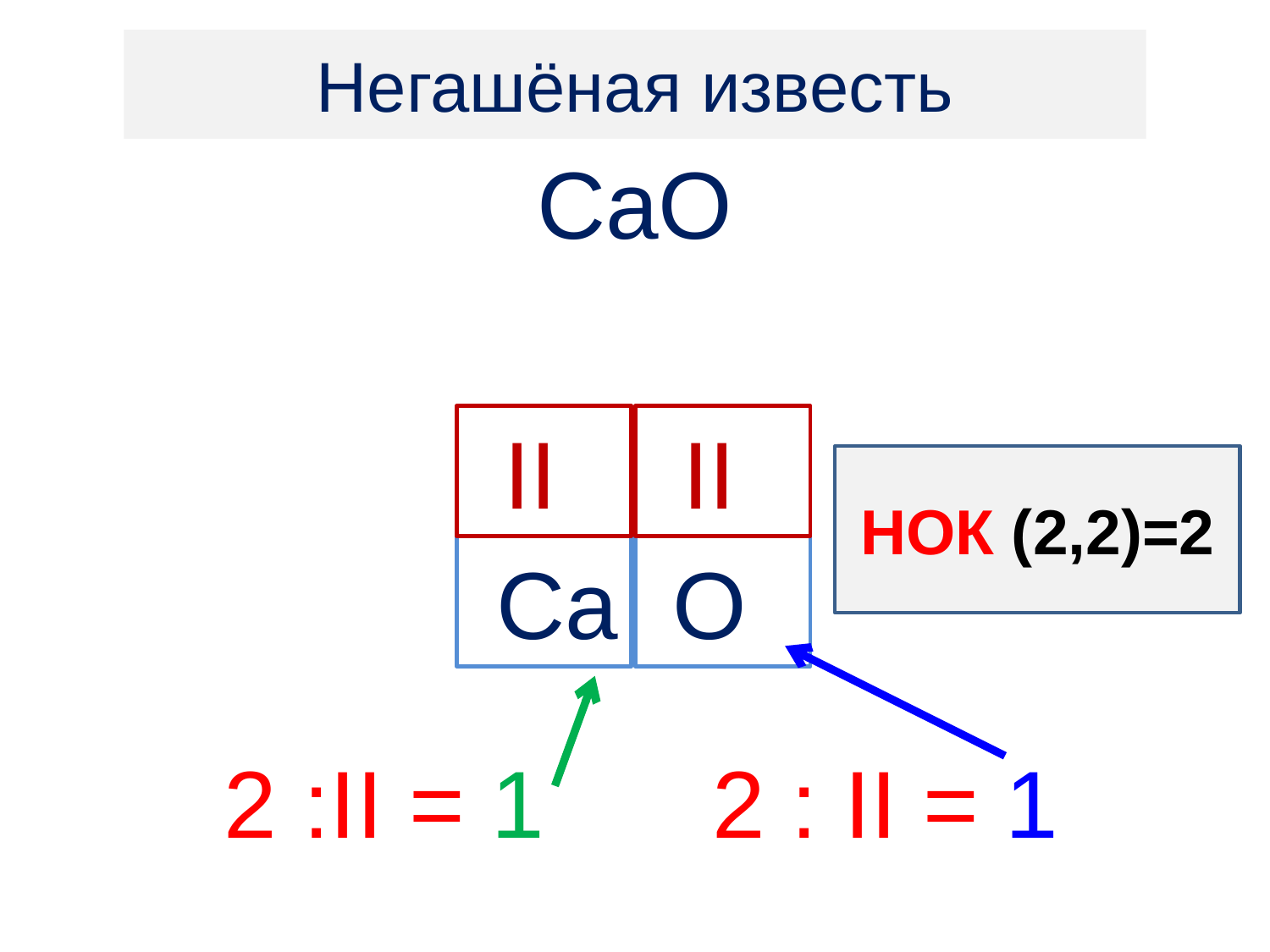

Негашёная известь
СaO
II
II
НОК (2,2)=2
 Ca
O
2 :II = 1
2 : II = 1